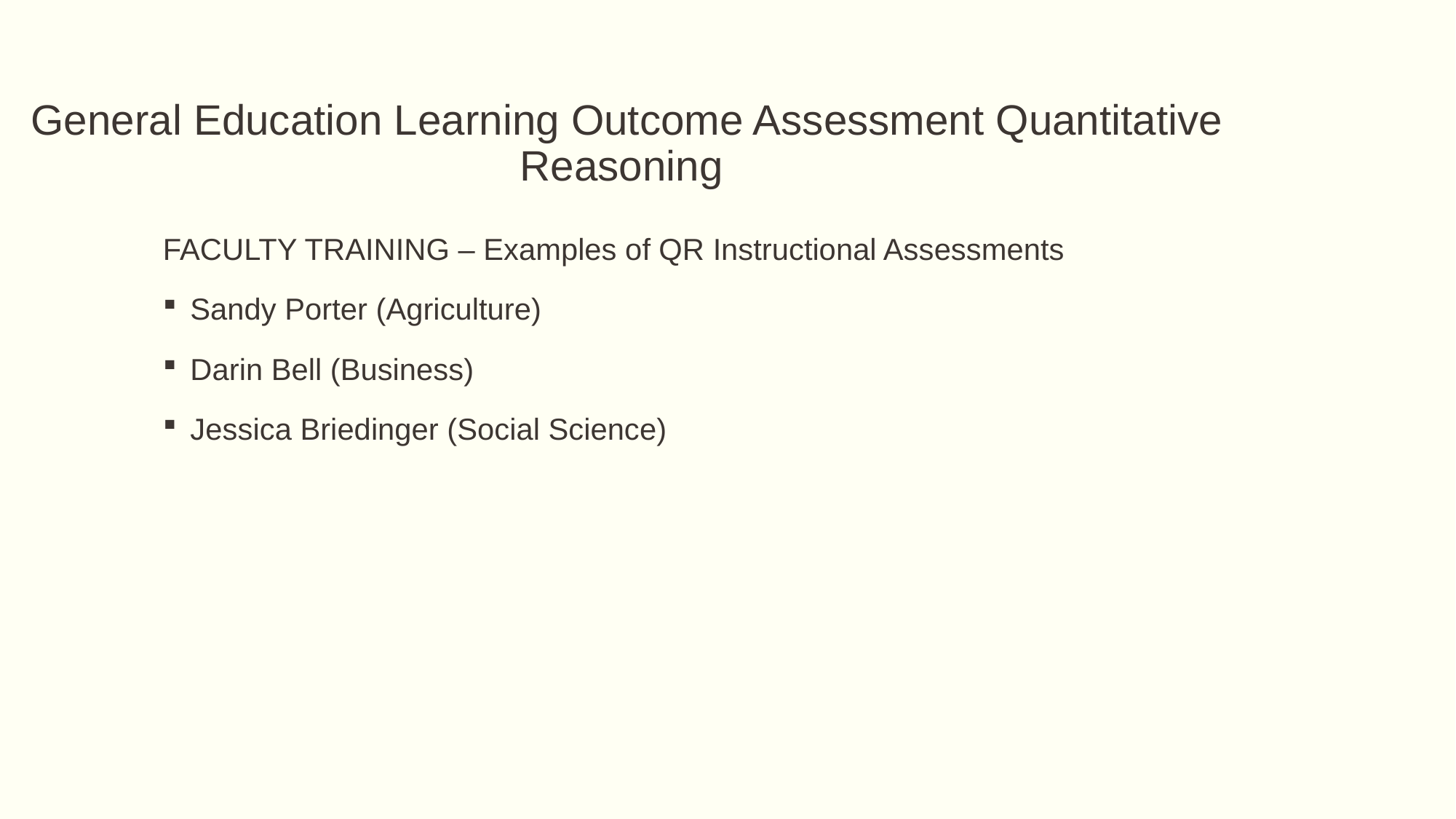

General Education Learning Outcome Assessment Quantitative Reasoning
FACULTY TRAINING – Examples of QR Instructional Assessments
Sandy Porter (Agriculture)
Darin Bell (Business)
Jessica Briedinger (Social Science)